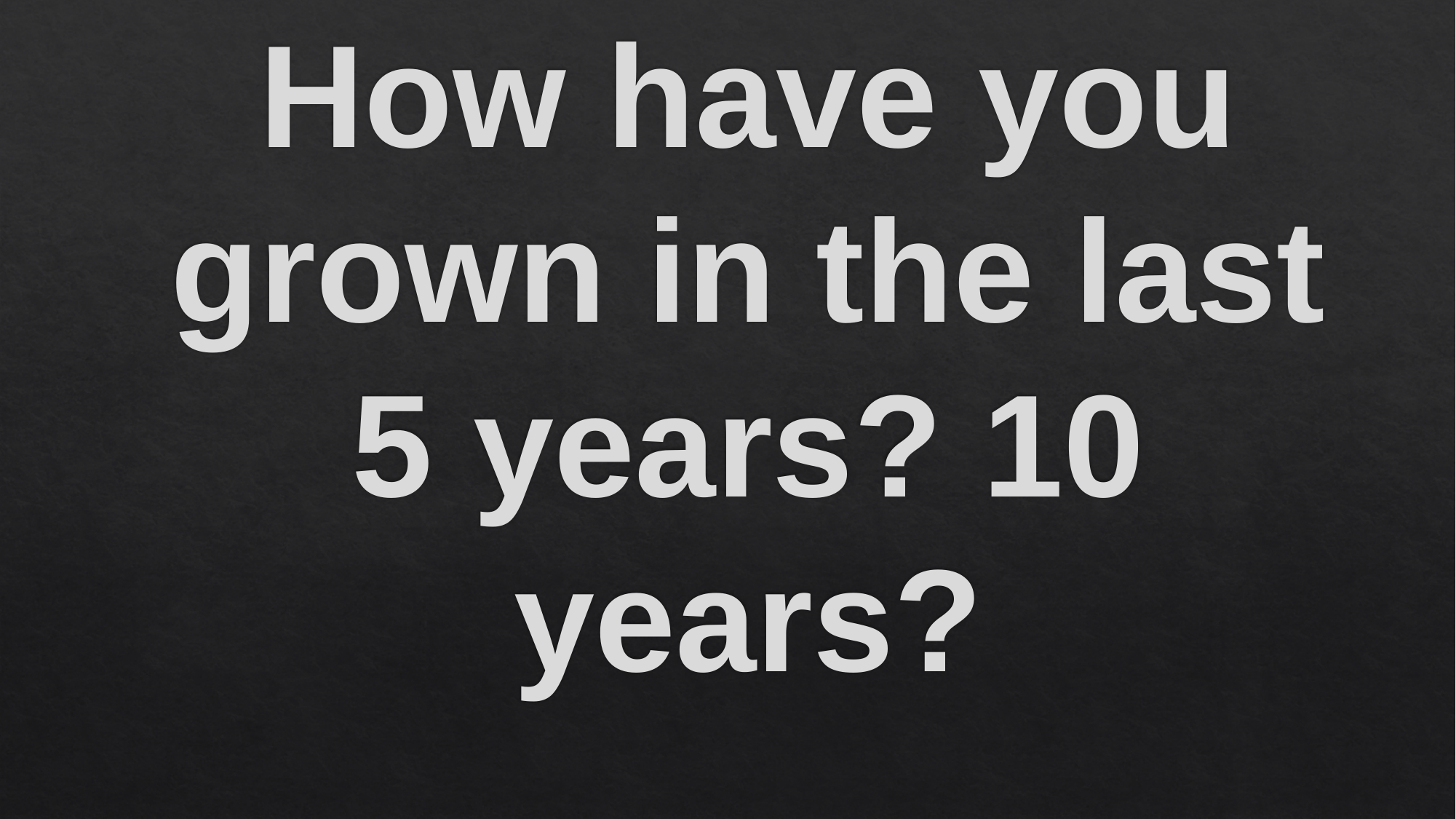

# How have you grown in the last 5 years? 10 years?